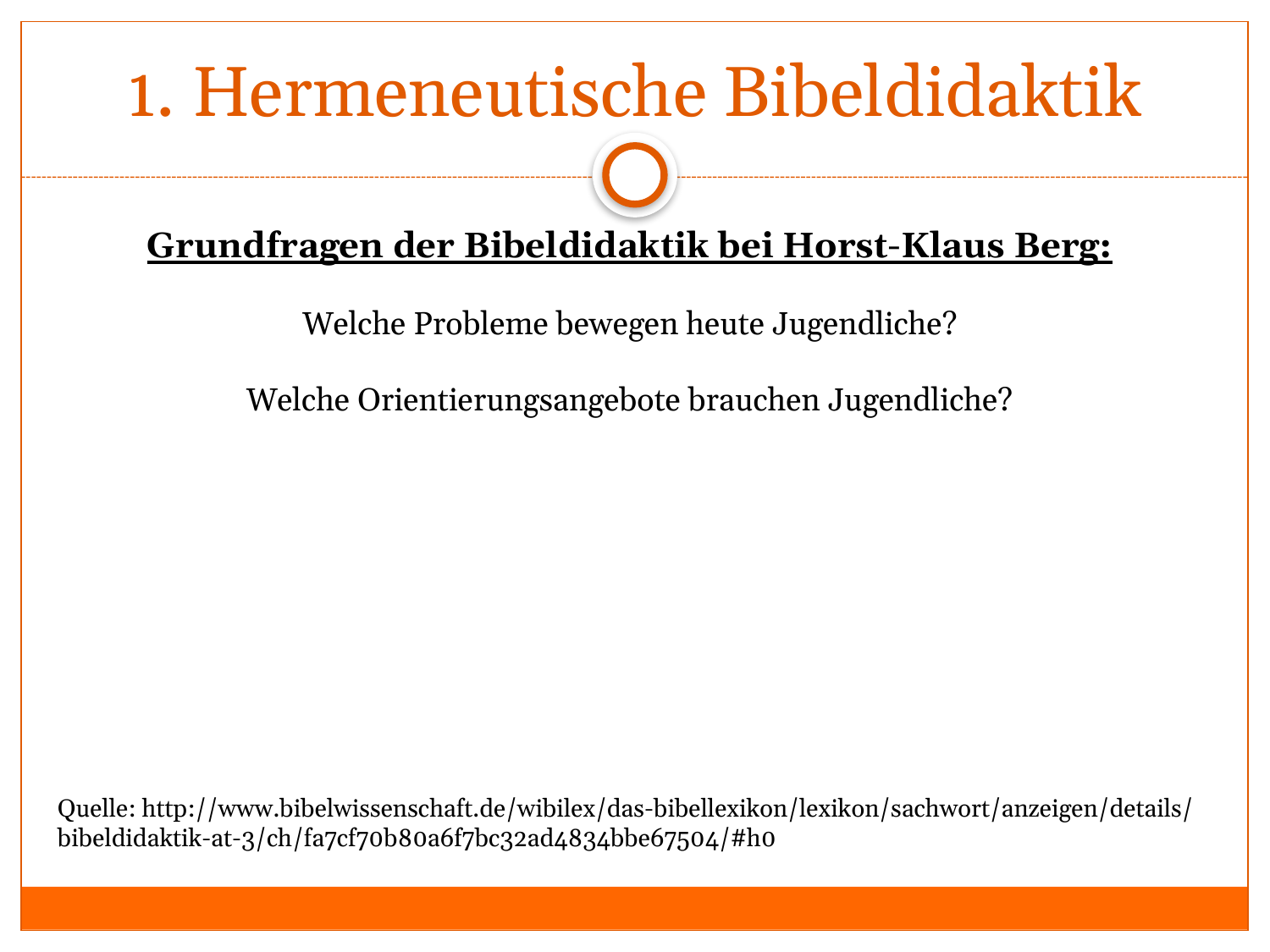

# 1. Hermeneutische Bibeldidaktik
Grundfragen der Bibeldidaktik bei Horst-Klaus Berg:

Welche Probleme bewegen heute Jugendliche?

Welche Orientierungsangebote brauchen Jugendliche?
Quelle: http://www.bibelwissenschaft.de/wibilex/das-bibellexikon/lexikon/sachwort/anzeigen/details/bibeldidaktik-at-3/ch/fa7cf70b80a6f7bc32ad4834bbe67504/#h0